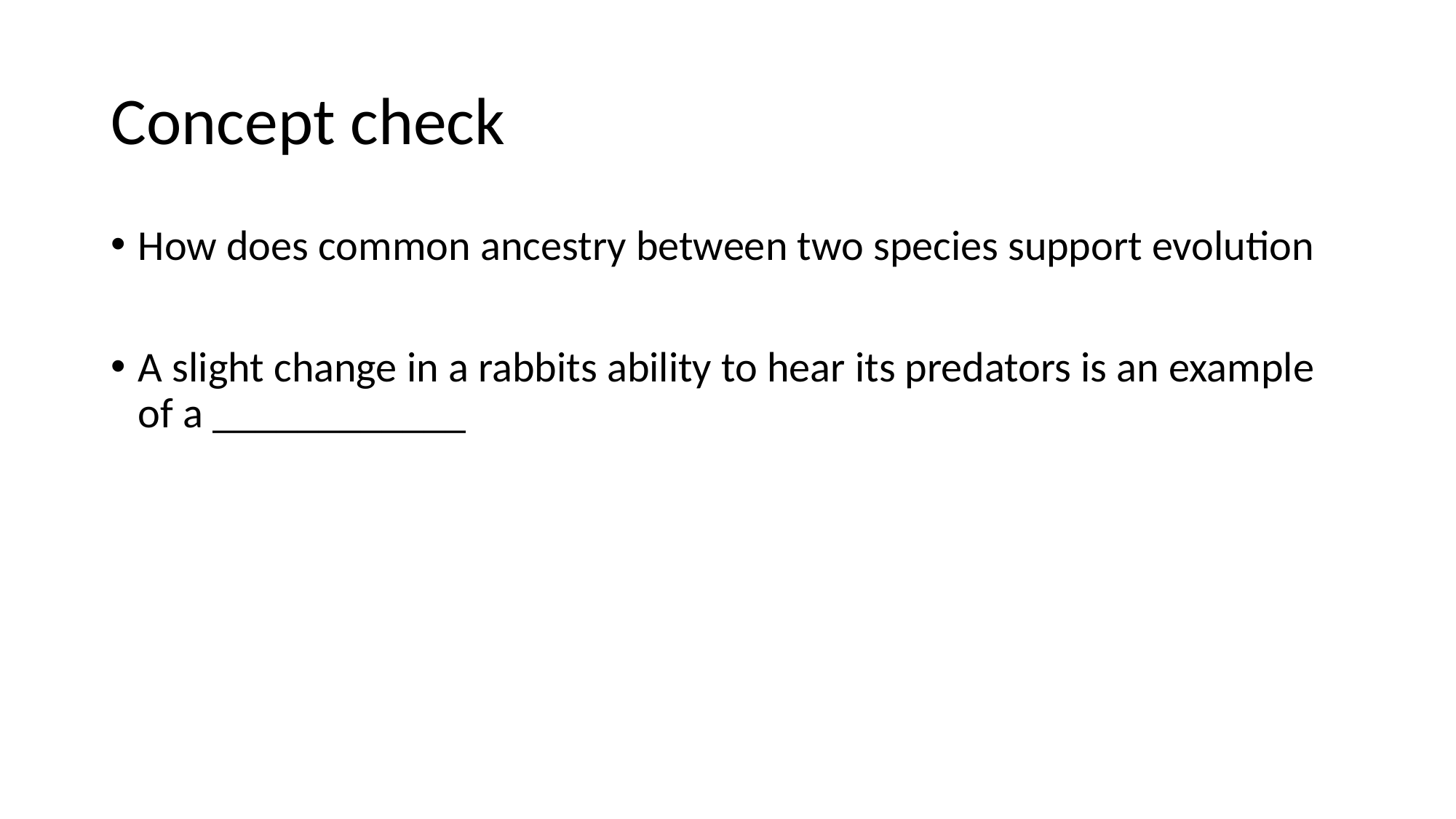

# Concept check
How does common ancestry between two species support evolution

A slight change in a rabbits ability to hear its predators is an example of a ____________